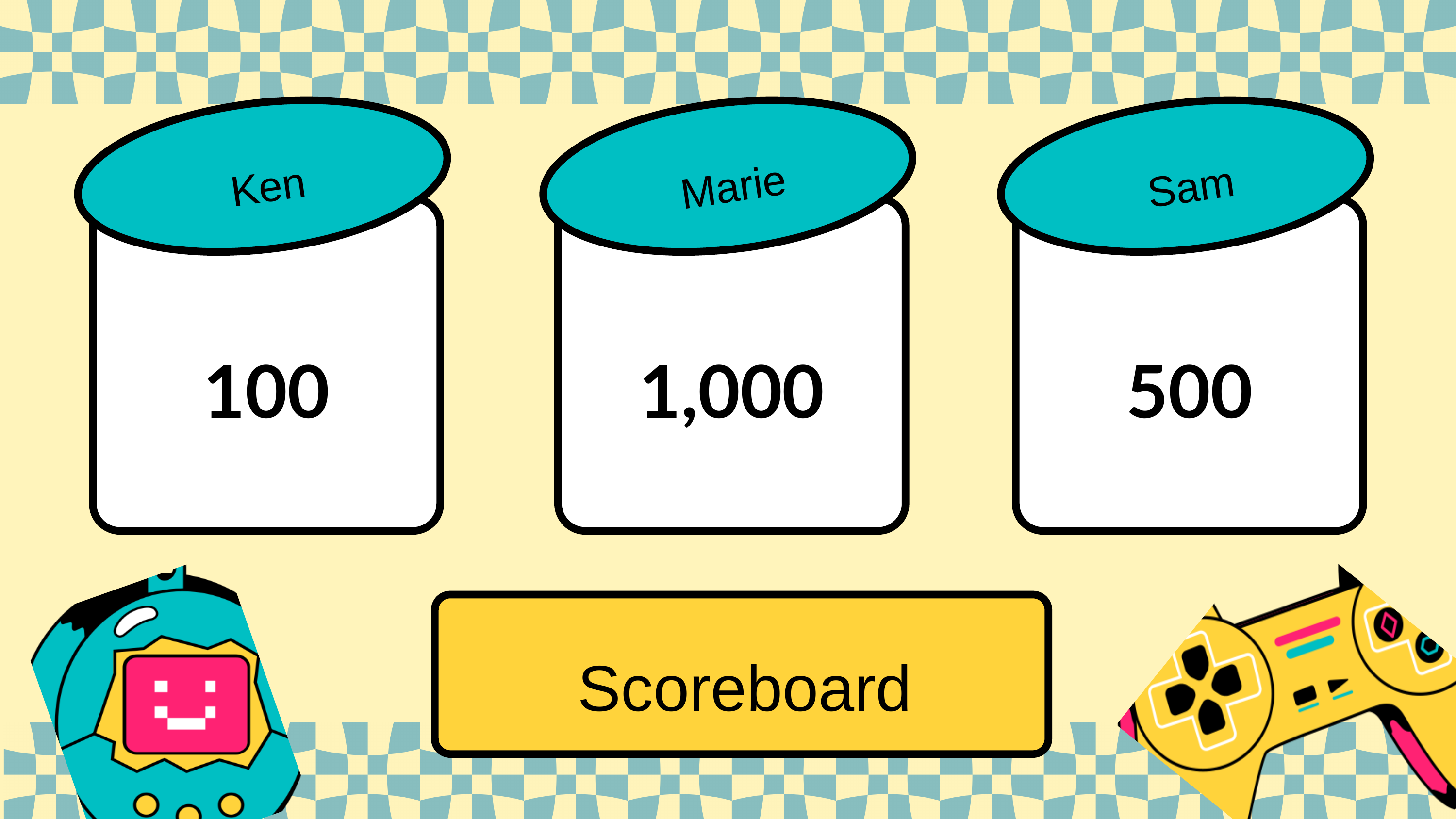

Ken
Marie
Sam

100
1,000
500

Scoreboard